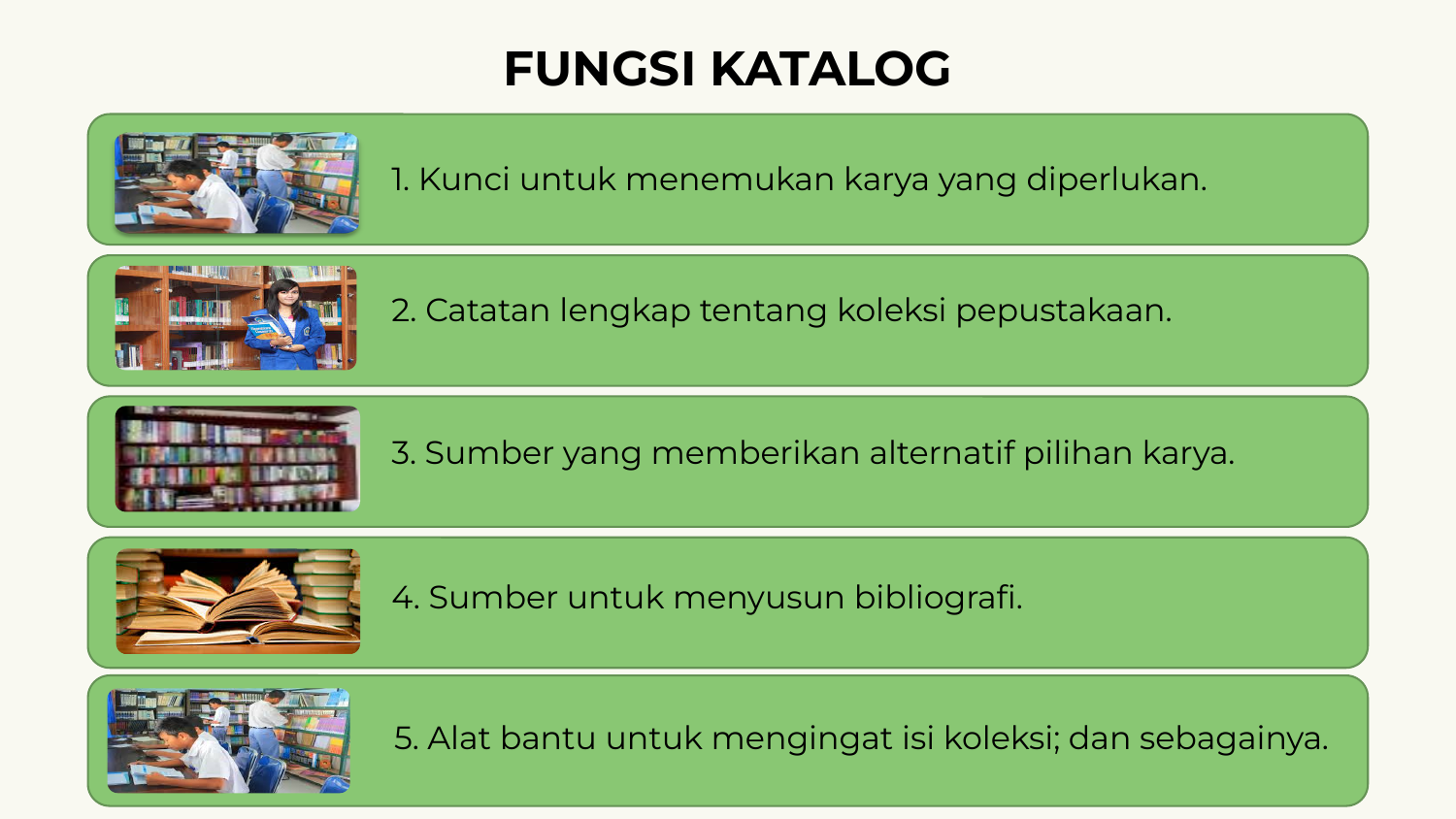

FUNGSI KATALOG

1. Kunci untuk menemukan karya yang diperlukan.

2. Catatan lengkap tentang koleksi pepustakaan.

3. Sumber yang memberikan alternatif pilihan karya.

4. Sumber untuk menyusun bibliografi.

5. Alat bantu untuk mengingat isi koleksi; dan sebagainya.